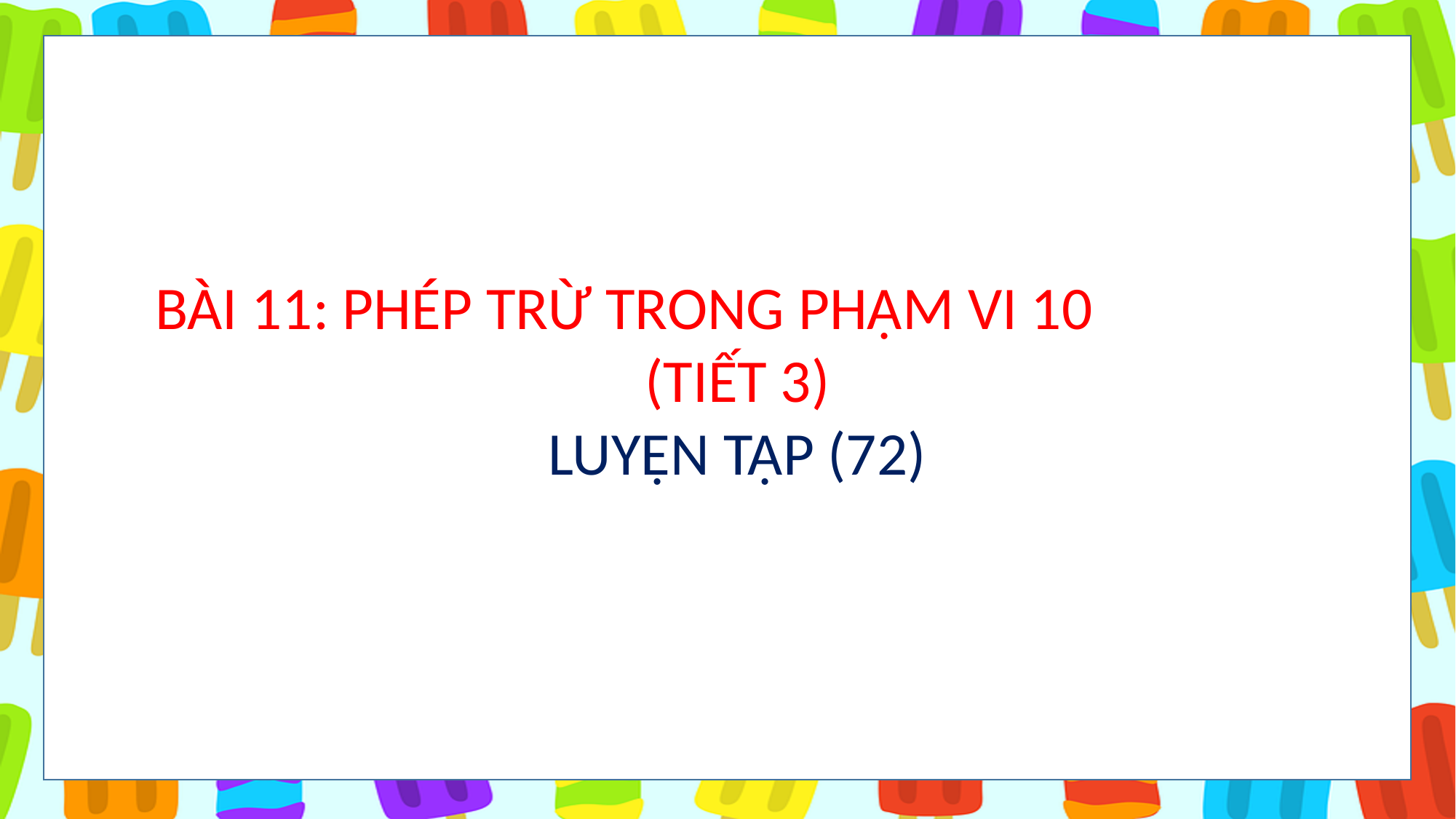

BÀI 11: PHÉP TRỪ TRONG PHẠM VI 10
(TIẾT 3)
LUYỆN TẬP (72)